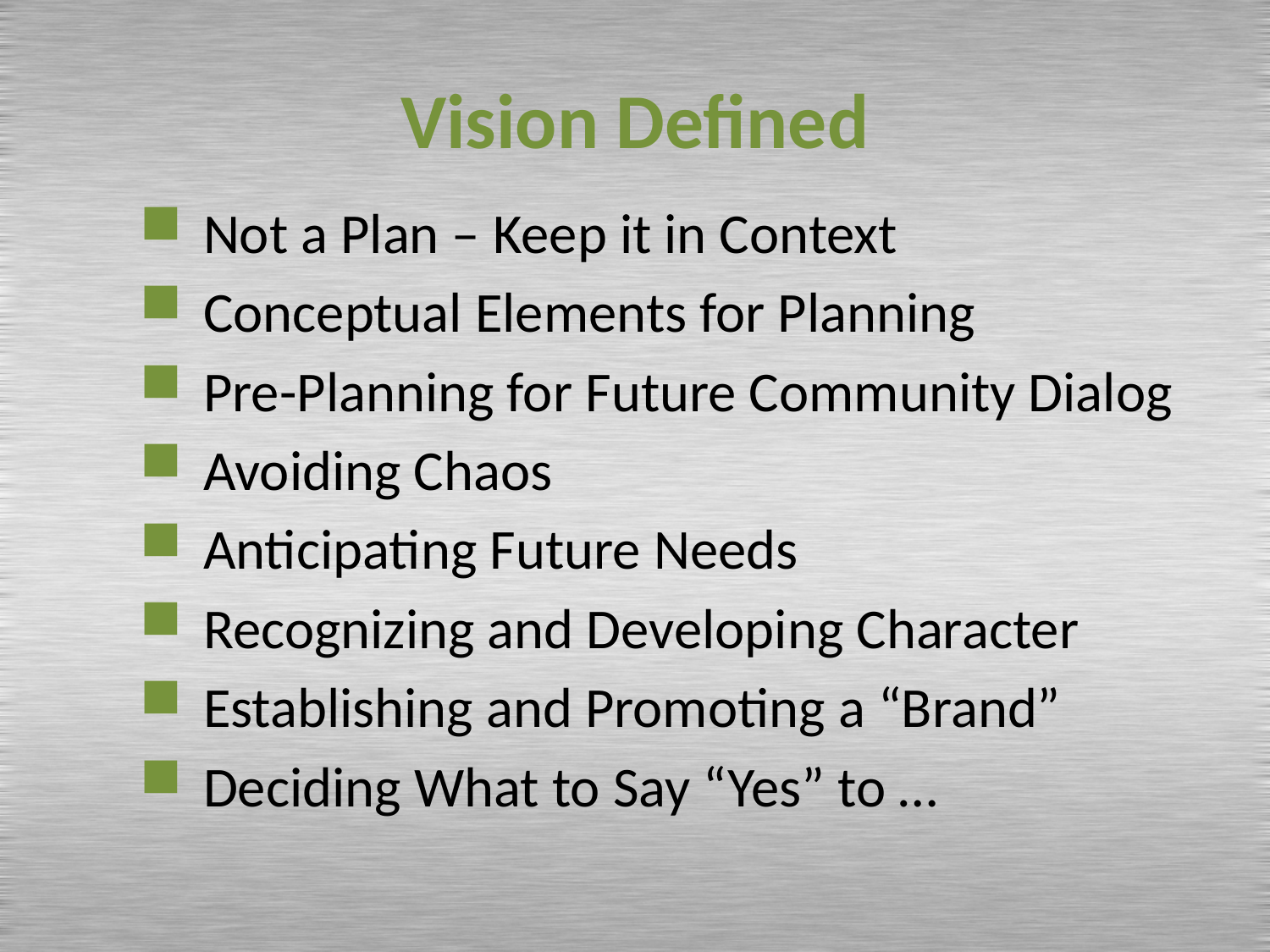

# Vision Defined
Not a Plan – Keep it in Context
Conceptual Elements for Planning
Pre-Planning for Future Community Dialog
Avoiding Chaos
Anticipating Future Needs
Recognizing and Developing Character
Establishing and Promoting a “Brand”
Deciding What to Say “Yes” to …